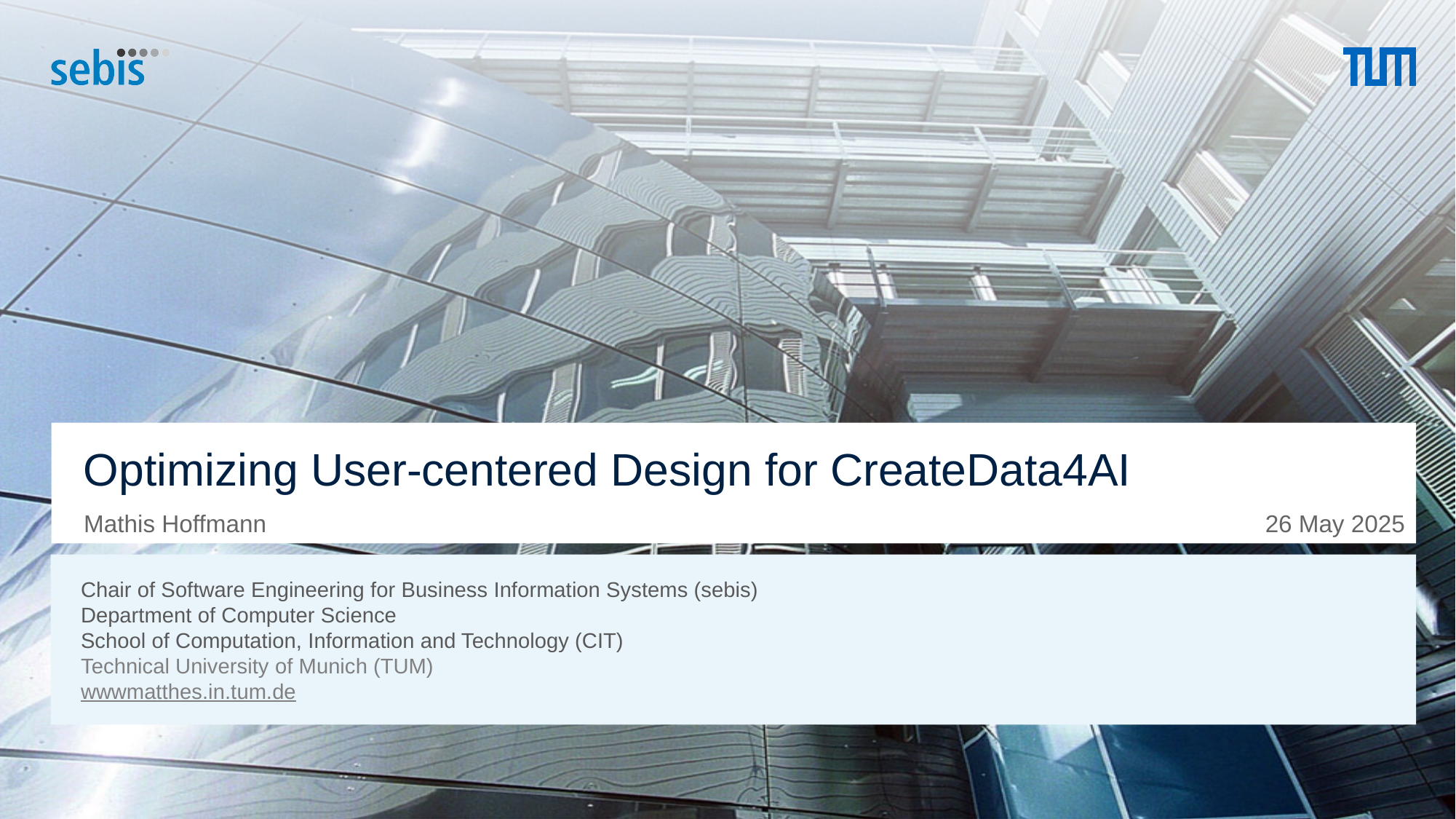

# Optimizing User-centered Design for CreateData4AI
26 May 2025
Mathis Hoffmann